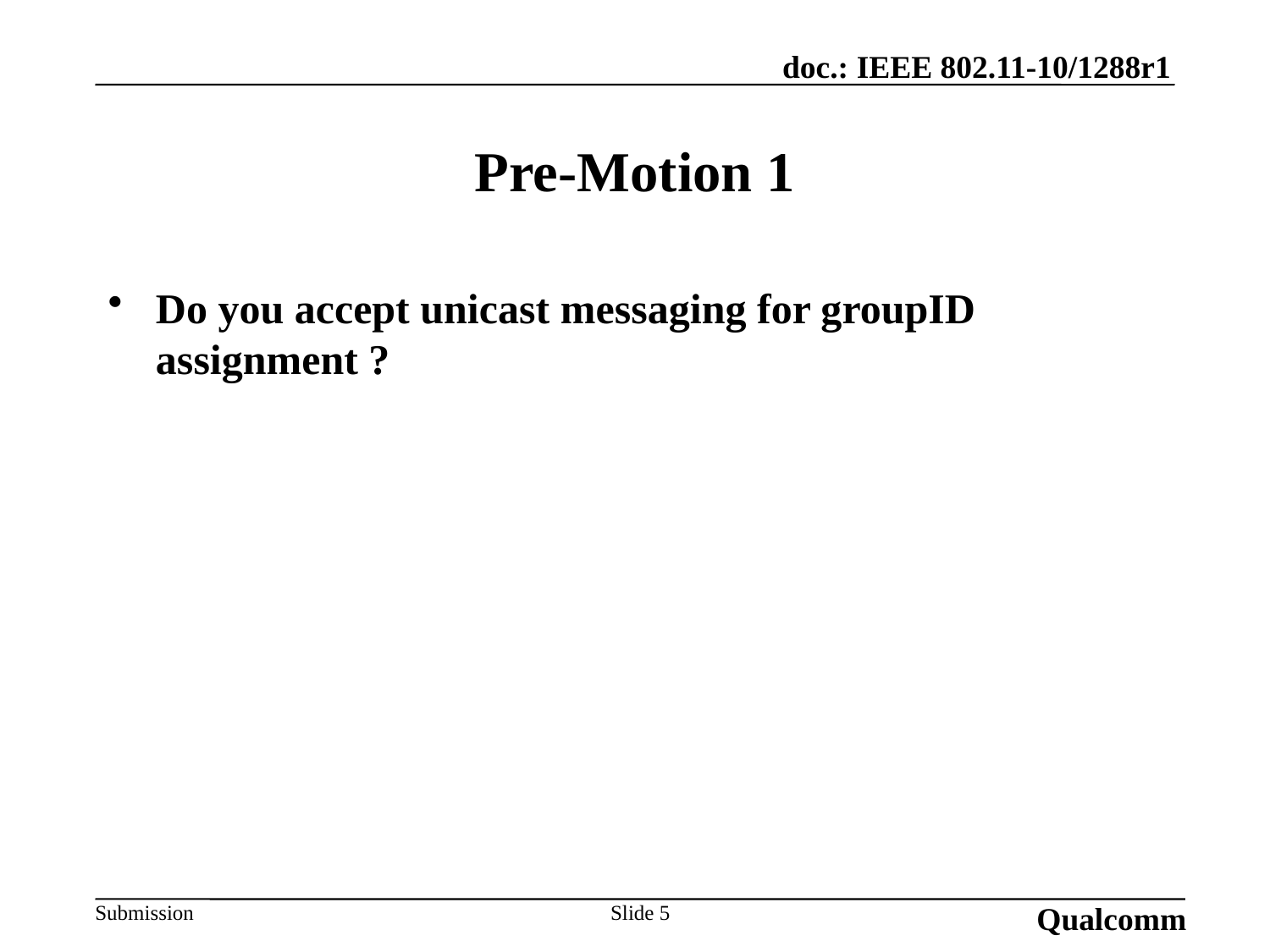

Qualcomm
# Pre-Motion 1
Do you accept unicast messaging for groupID assignment ?
Slide 5